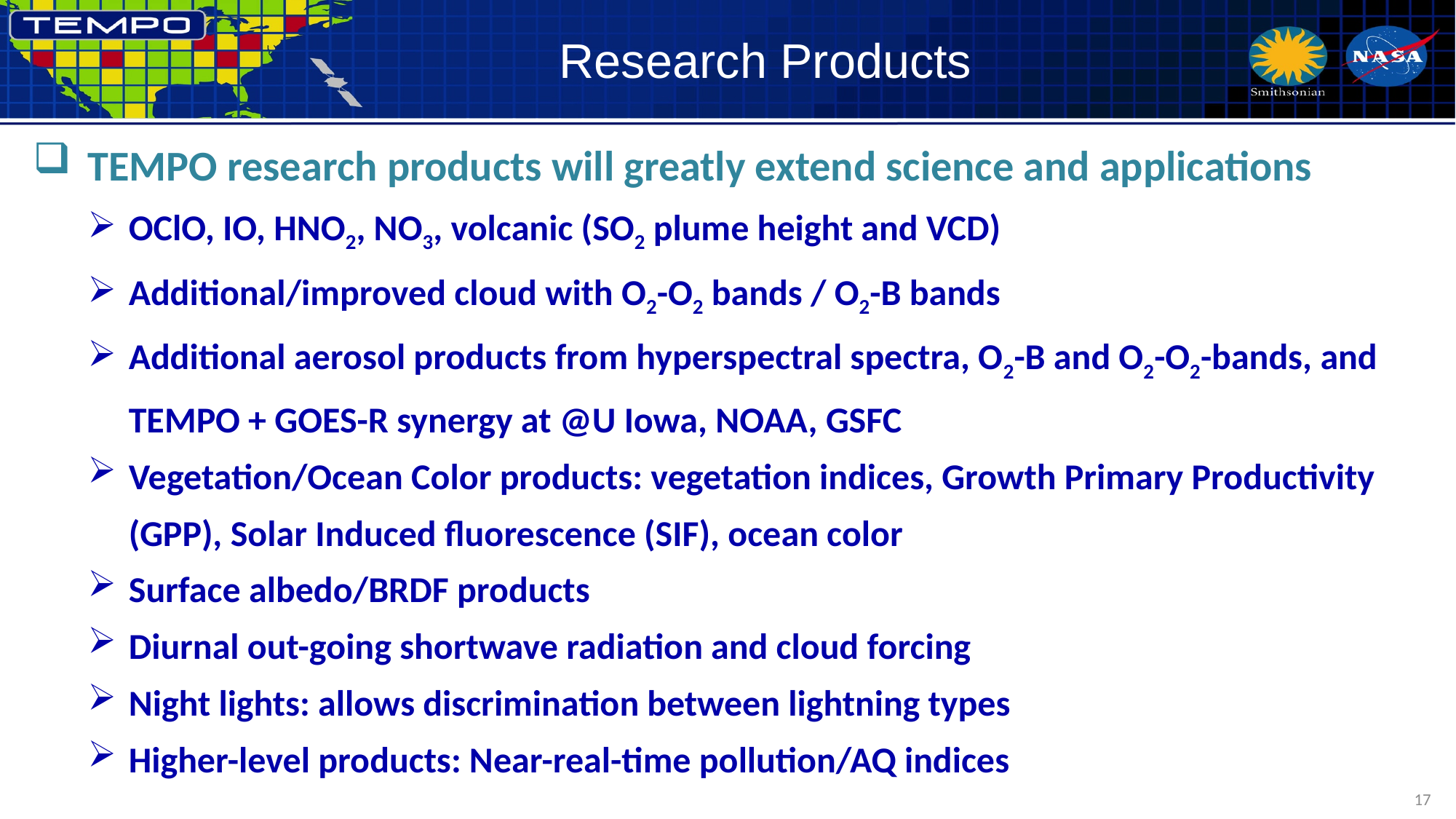

# Research Products
TEMPO research products will greatly extend science and applications
OClO, IO, HNO2, NO3, volcanic (SO2 plume height and VCD)
Additional/improved cloud with O2-O2 bands / O2-B bands
Additional aerosol products from hyperspectral spectra, O2-B and O2-O2-bands, and TEMPO + GOES-R synergy at @U Iowa, NOAA, GSFC
Vegetation/Ocean Color products: vegetation indices, Growth Primary Productivity (GPP), Solar Induced fluorescence (SIF), ocean color
Surface albedo/BRDF products
Diurnal out-going shortwave radiation and cloud forcing
Night lights: allows discrimination between lightning types
Higher-level products: Near-real-time pollution/AQ indices
17